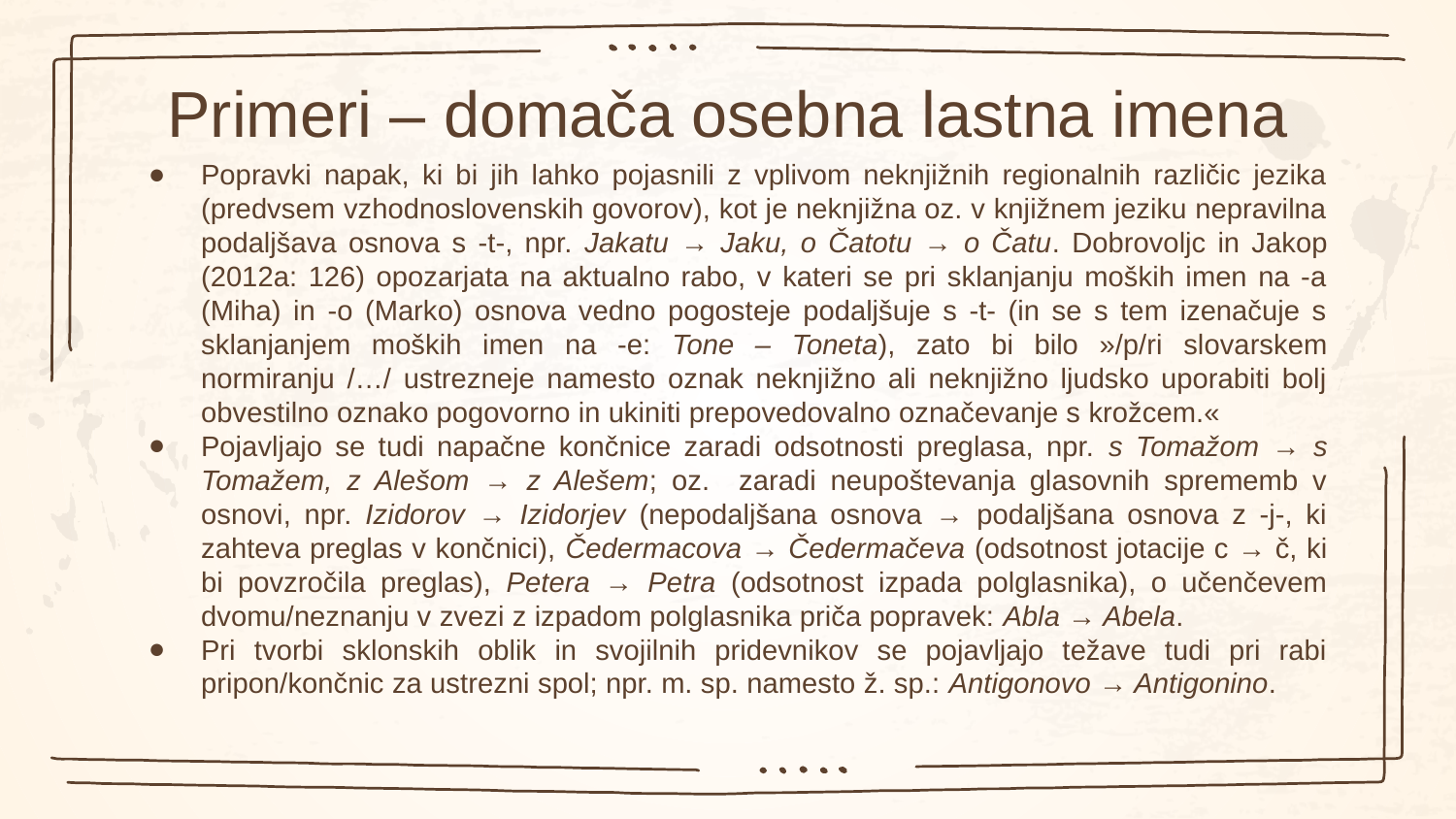

# Primeri – domača osebna lastna imena
Popravki napak, ki bi jih lahko pojasnili z vplivom neknjižnih regionalnih različic jezika (predvsem vzhodnoslovenskih govorov), kot je neknjižna oz. v knjižnem jeziku nepravilna podaljšava osnova s -t-, npr. Jakatu → Jaku, o Čatotu → o Čatu. Dobrovoljc in Jakop (2012a: 126) opozarjata na aktualno rabo, v kateri se pri sklanjanju moških imen na -a (Miha) in -o (Marko) osnova vedno pogosteje podaljšuje s -t- (in se s tem izenačuje s sklanjanjem moških imen na -e: Tone – Toneta), zato bi bilo »/p/ri slovarskem normiranju /…/ ustrezneje namesto oznak neknjižno ali neknjižno ljudsko uporabiti bolj obvestilno oznako pogovorno in ukiniti prepovedovalno označevanje s krožcem.«
Pojavljajo se tudi napačne končnice zaradi odsotnosti preglasa, npr. s Tomažom → s Tomažem, z Alešom → z Alešem; oz.  zaradi neupoštevanja glasovnih sprememb v osnovi, npr. Izidorov → Izidorjev (nepodaljšana osnova → podaljšana osnova z -j-, ki zahteva preglas v končnici), Čedermacova → Čedermačeva (odsotnost jotacije c → č, ki bi povzročila preglas), Petera → Petra (odsotnost izpada polglasnika), o učenčevem dvomu/neznanju v zvezi z izpadom polglasnika priča popravek: Abla → Abela.
Pri tvorbi sklonskih oblik in svojilnih pridevnikov se pojavljajo težave tudi pri rabi pripon/končnic za ustrezni spol; npr. m. sp. namesto ž. sp.: Antigonovo → Antigonino.